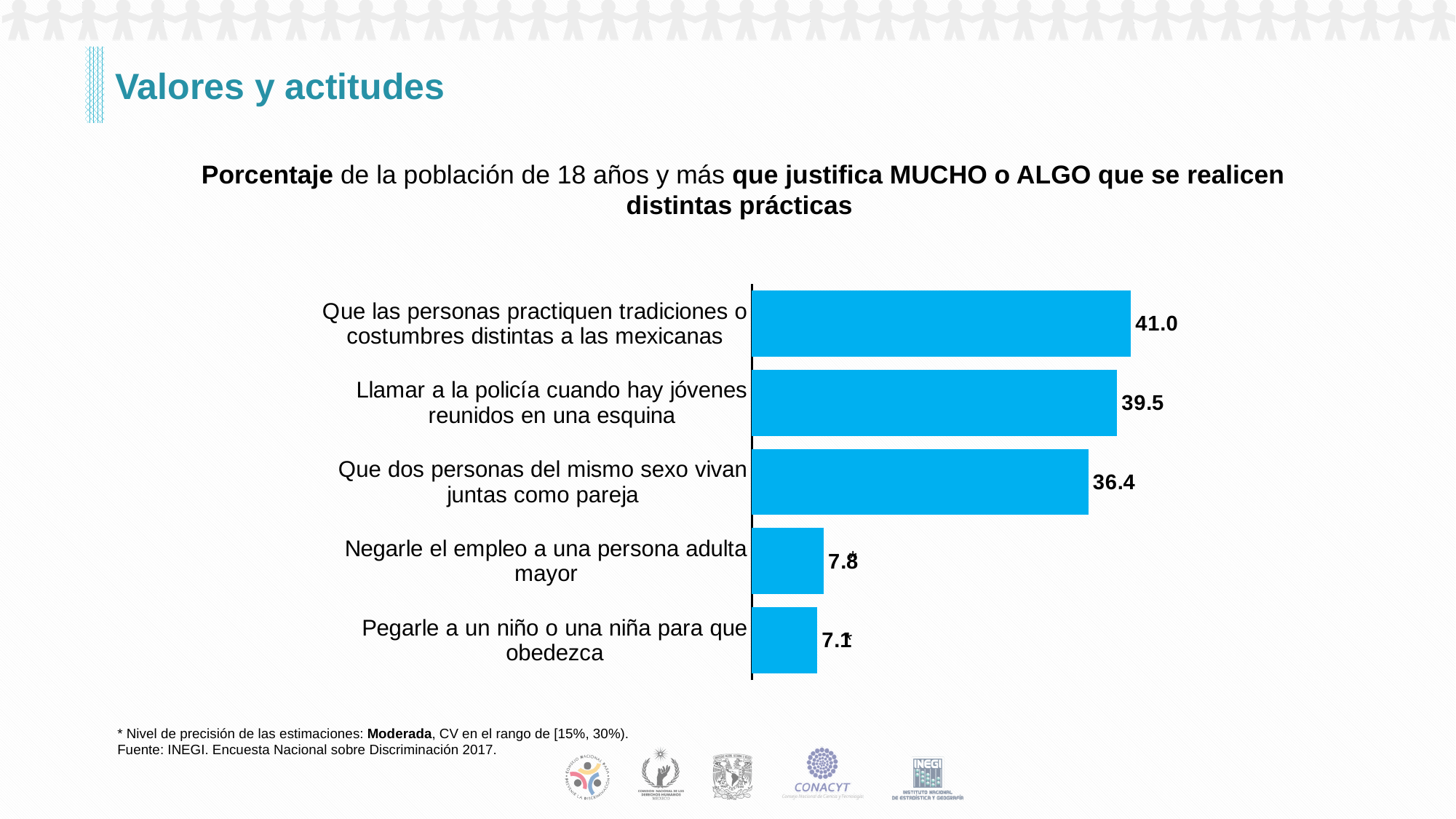

# Valores y actitudes
Porcentaje de la población de 18 años y más que justifica MUCHO o ALGO que se realicen distintas prácticas

### Chart

| Category |  |
|---|---|
| Que las personas practiquen tradiciones o costumbres distintas a las mexicanas | 41.0 |
| Llamar a la policía cuando hay jóvenes reunidos en una esquina | 39.5 |
| Que dos personas del mismo sexo vivan juntas como pareja | 36.4 |
| Negarle el empleo a una persona adulta mayor | 7.8 |
| Pegarle a un niño o una niña para que obedezca | 7.1 |
*
*
* Nivel de precisión de las estimaciones: Moderada, CV en el rango de [15%, 30%).
Fuente: INEGI. Encuesta Nacional sobre Discriminación 2017.